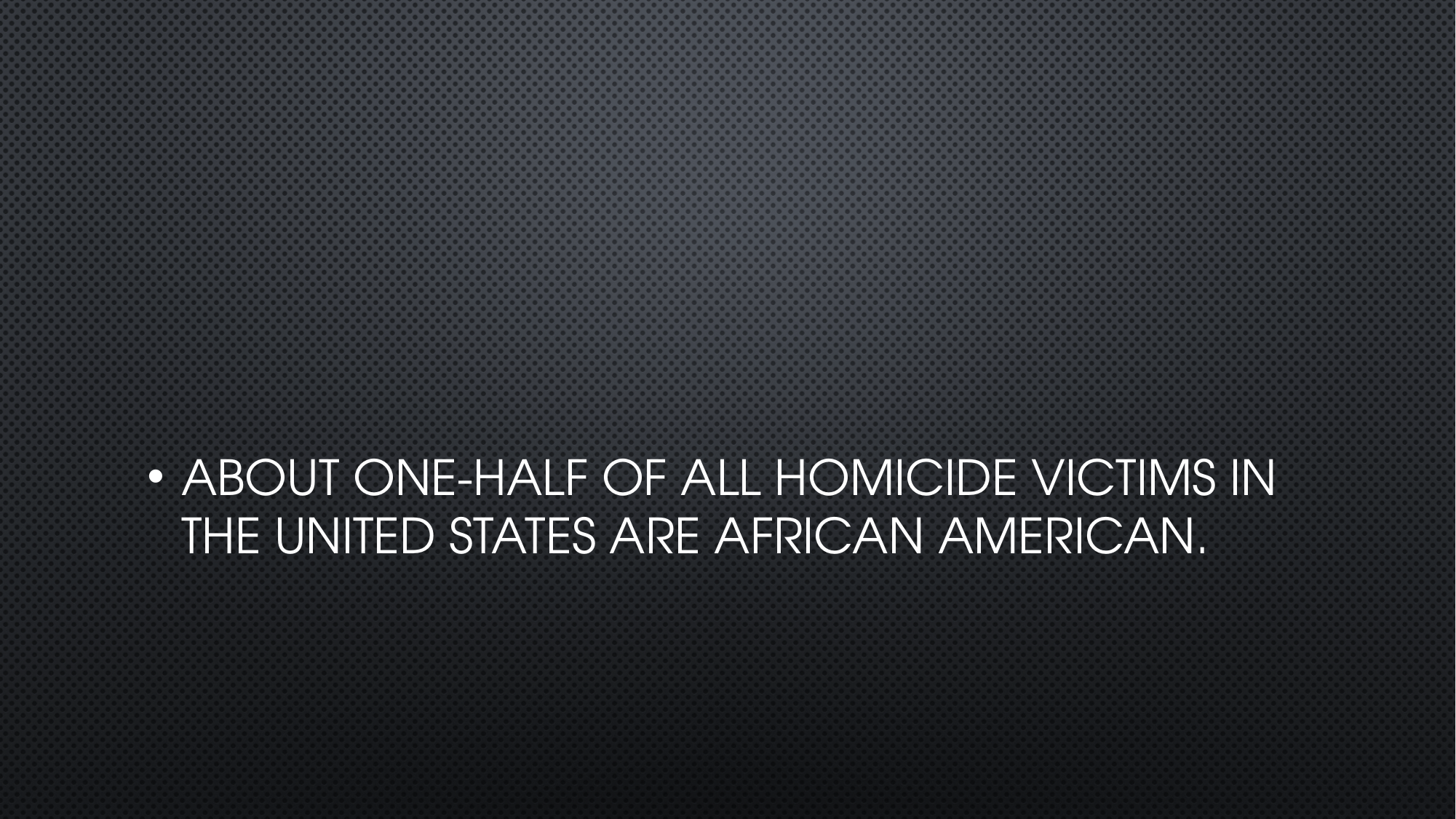

#
About one-half of all homicide victims in the United States are African American.